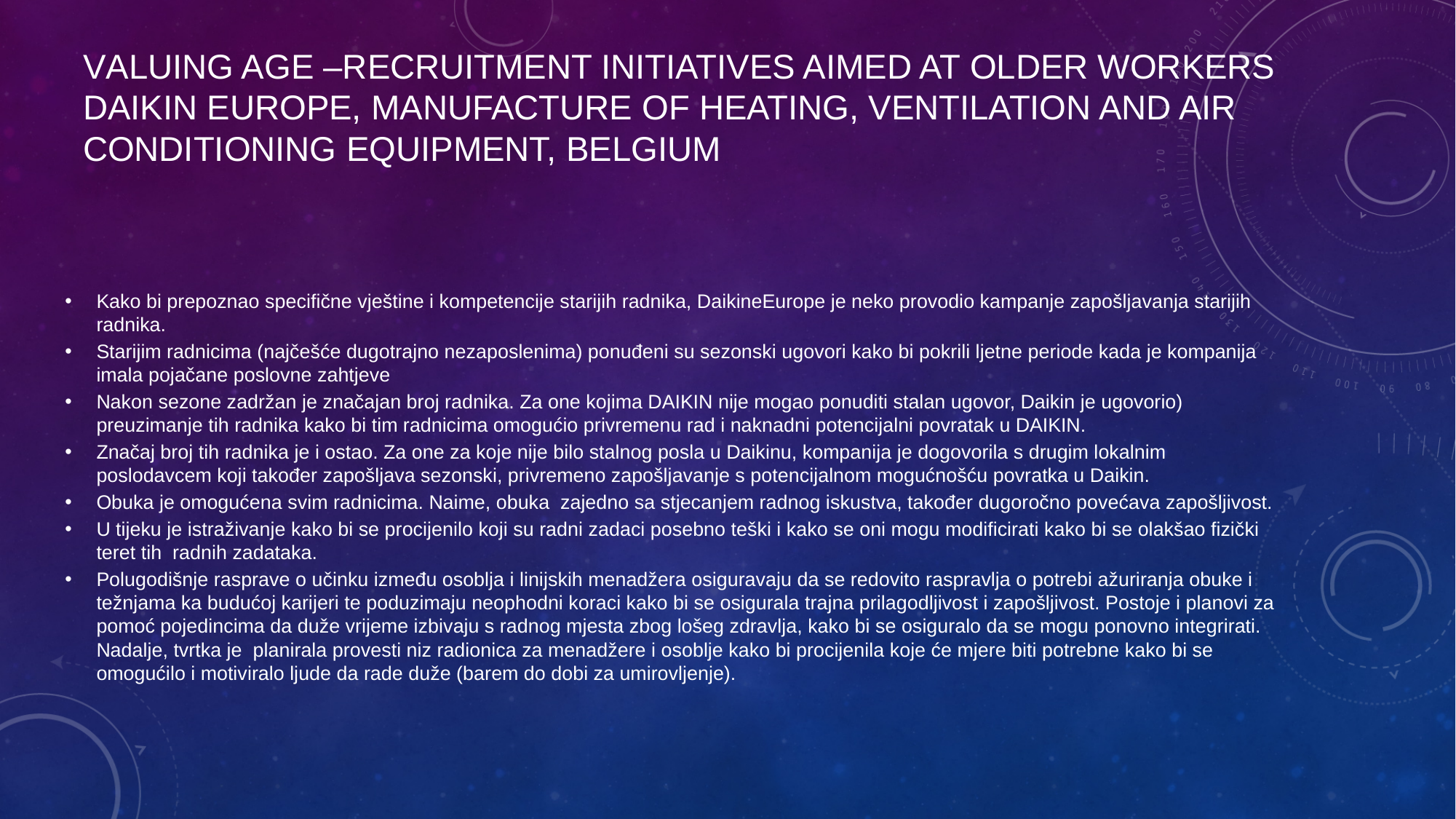

# Valuing age –recruitment initiatives aimed at older workers DAIKIN Europe, Manufacture of heating, ventilation and air conditioning equipment, Belgium

Kako bi prepoznao specifične vještine i kompetencije starijih radnika, DaikineEurope je neko provodio kampanje zapošljavanja starijih radnika.
Starijim radnicima (najčešće dugotrajno nezaposlenima) ponuđeni su sezonski ugovori kako bi pokrili ljetne periode kada je kompanija imala pojačane poslovne zahtjeve
Nakon sezone zadržan je značajan broj radnika. Za one kojima DAIKIN nije mogao ponuditi stalan ugovor, Daikin je ugovorio) preuzimanje tih radnika kako bi tim radnicima omogućio privremenu rad i naknadni potencijalni povratak u DAIKIN.
Značaj broj tih radnika je i ostao. Za one za koje nije bilo stalnog posla u Daikinu, kompanija je dogovorila s drugim lokalnim poslodavcem koji također zapošljava sezonski, privremeno zapošljavanje s potencijalnom mogućnošću povratka u Daikin.
Obuka je omogućena svim radnicima. Naime, obuka  zajedno sa stjecanjem radnog iskustva, također dugoročno povećava zapošljivost.
U tijeku je istraživanje kako bi se procijenilo koji su radni zadaci posebno teški i kako se oni mogu modificirati kako bi se olakšao fizički teret tih  radnih zadataka.
Polugodišnje rasprave o učinku između osoblja i linijskih menadžera osiguravaju da se redovito raspravlja o potrebi ažuriranja obuke i težnjama ka budućoj karijeri te poduzimaju neophodni koraci kako bi se osigurala trajna prilagodljivost i zapošljivost. Postoje i planovi za pomoć pojedincima da duže vrijeme izbivaju s radnog mjesta zbog lošeg zdravlja, kako bi se osiguralo da se mogu ponovno integrirati. Nadalje, tvrtka je  planirala provesti niz radionica za menadžere i osoblje kako bi procijenila koje će mjere biti potrebne kako bi se omogućilo i motiviralo ljude da rade duže (barem do dobi za umirovljenje).